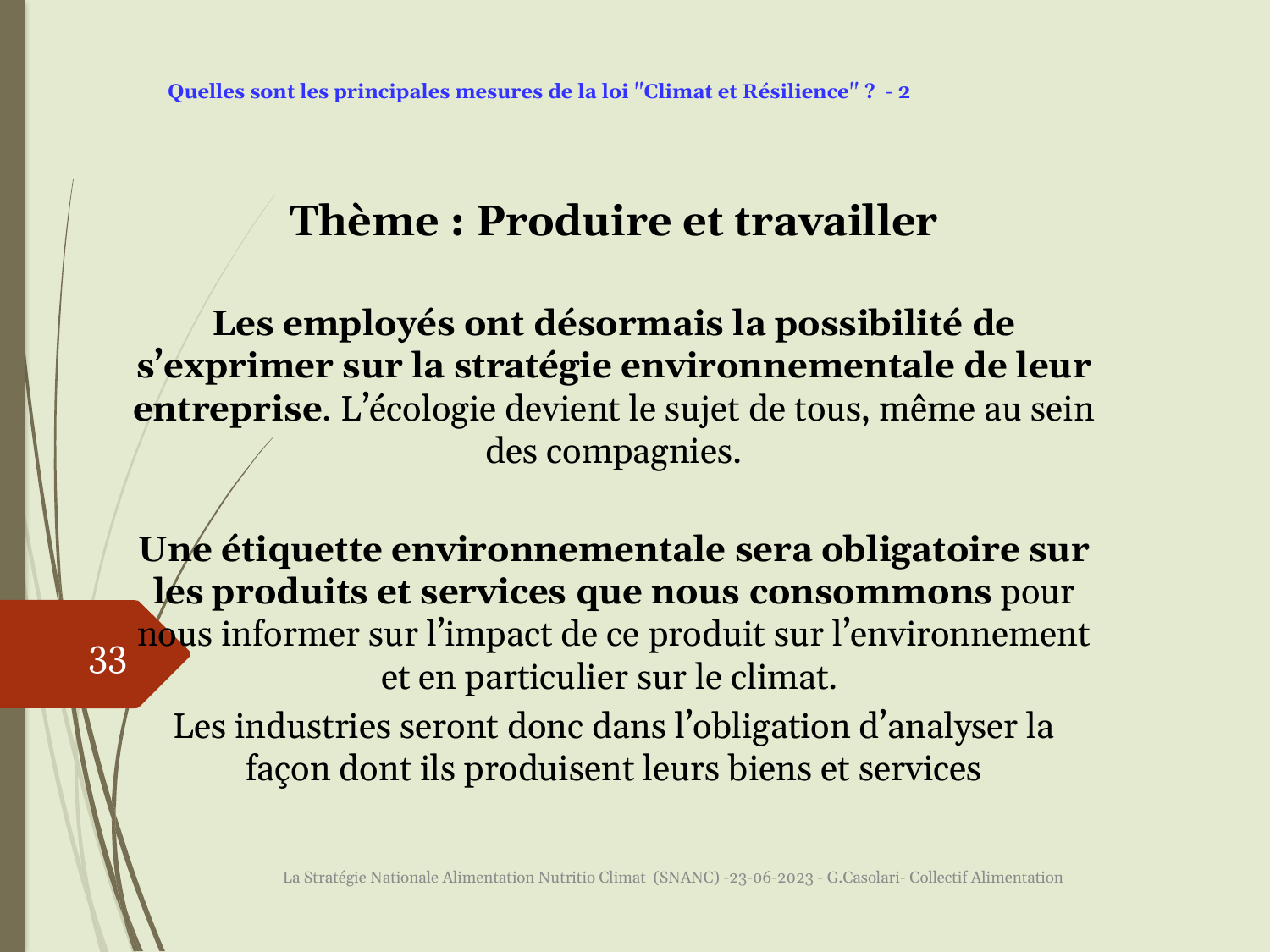

Quelles sont les principales mesures de la loi "Climat et Résilience" ?  - 2

Thème : Produire et travailler

Les employés ont désormais la possibilité de s’exprimer sur la stratégie environnementale de leur entreprise. L’écologie devient le sujet de tous, même au sein des compagnies.

Une étiquette environnementale sera obligatoire sur les produits et services que nous consommons pour nous informer sur l’impact de ce produit sur l’environnement et en particulier sur le climat.
Les industries seront donc dans l’obligation d’analyser la façon dont ils produisent leurs biens et services
33
La Stratégie Nationale Alimentation Nutritio Climat  (SNANC) -23-06-2023 - G.Casolari- Collectif Alimentation